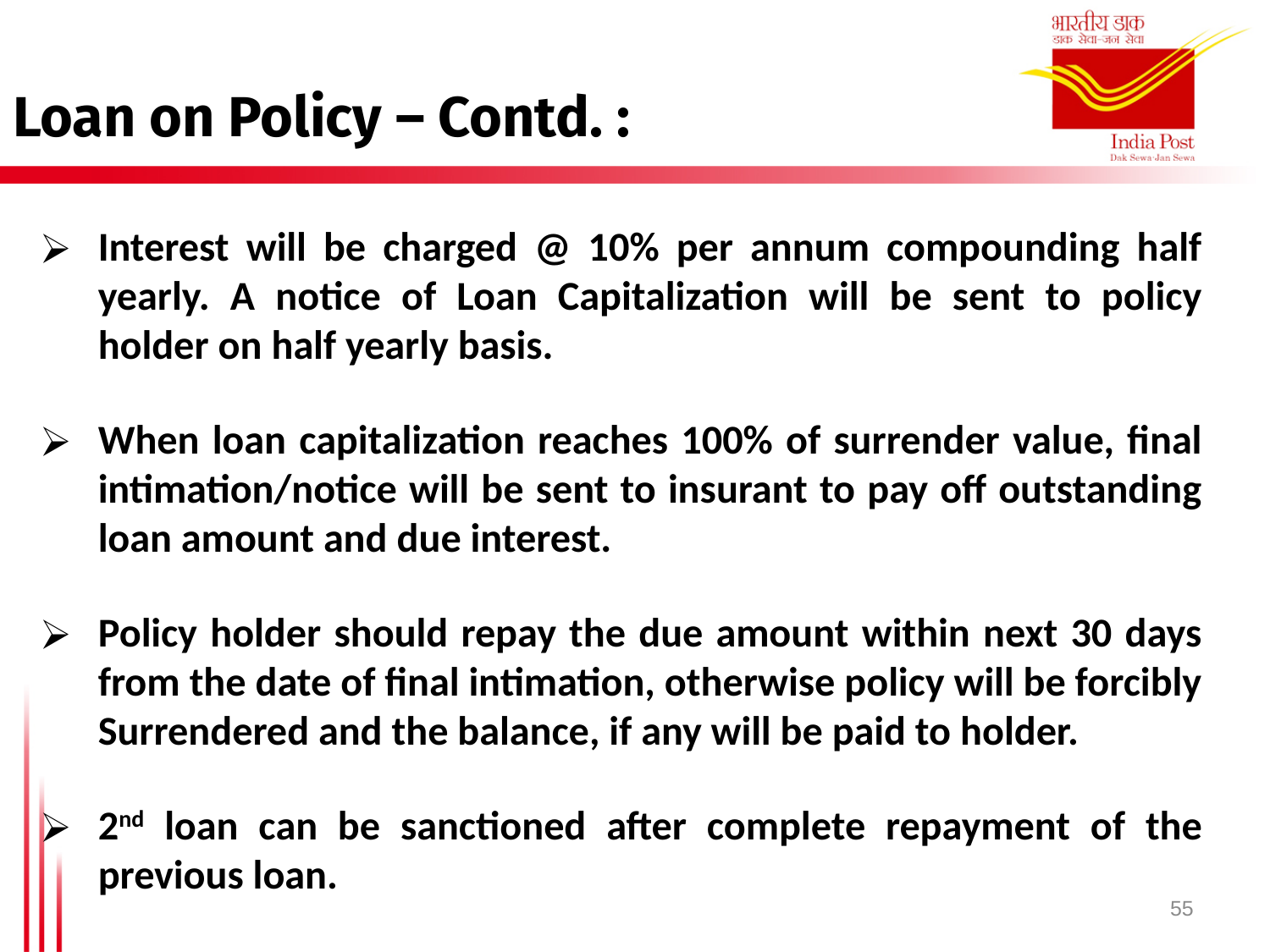

Loan on Policy – Contd. :
Interest will be charged @ 10% per annum compounding half yearly. A notice of Loan Capitalization will be sent to policy holder on half yearly basis.

When loan capitalization reaches 100% of surrender value, final intimation/notice will be sent to insurant to pay off outstanding loan amount and due interest.

Policy holder should repay the due amount within next 30 days from the date of final intimation, otherwise policy will be forcibly Surrendered and the balance, if any will be paid to holder.

2nd loan can be sanctioned after complete repayment of the previous loan.
55